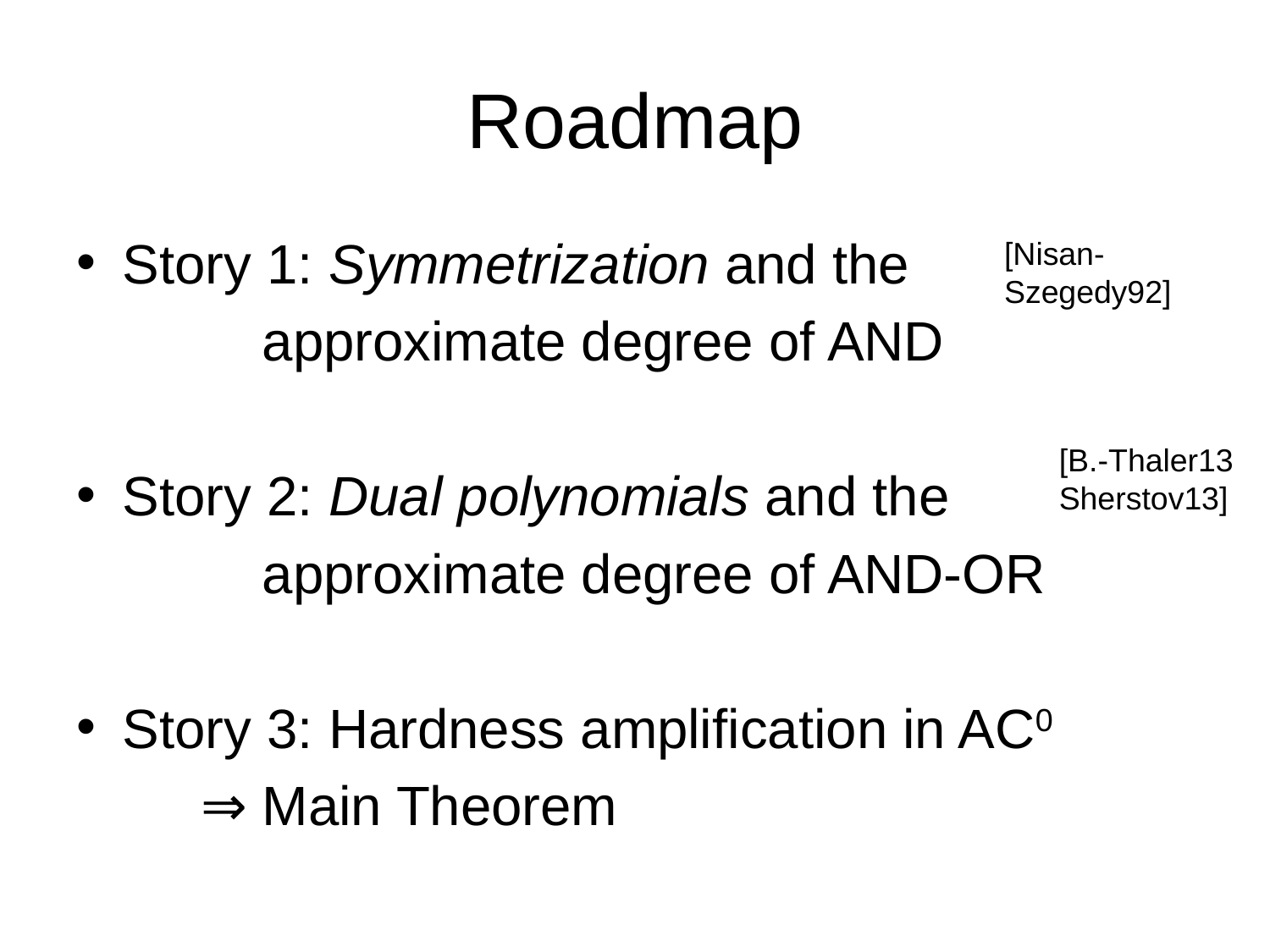

# Roadmap
Story 1: Symmetrization and the
			    approximate degree of AND

Story 2: Dual polynomials and the
			    approximate degree of AND-OR

Story 3: Hardness amplification in AC0
									⇒ Main Theorem
[Nisan-Szegedy92]
[B.-Thaler13
Sherstov13]